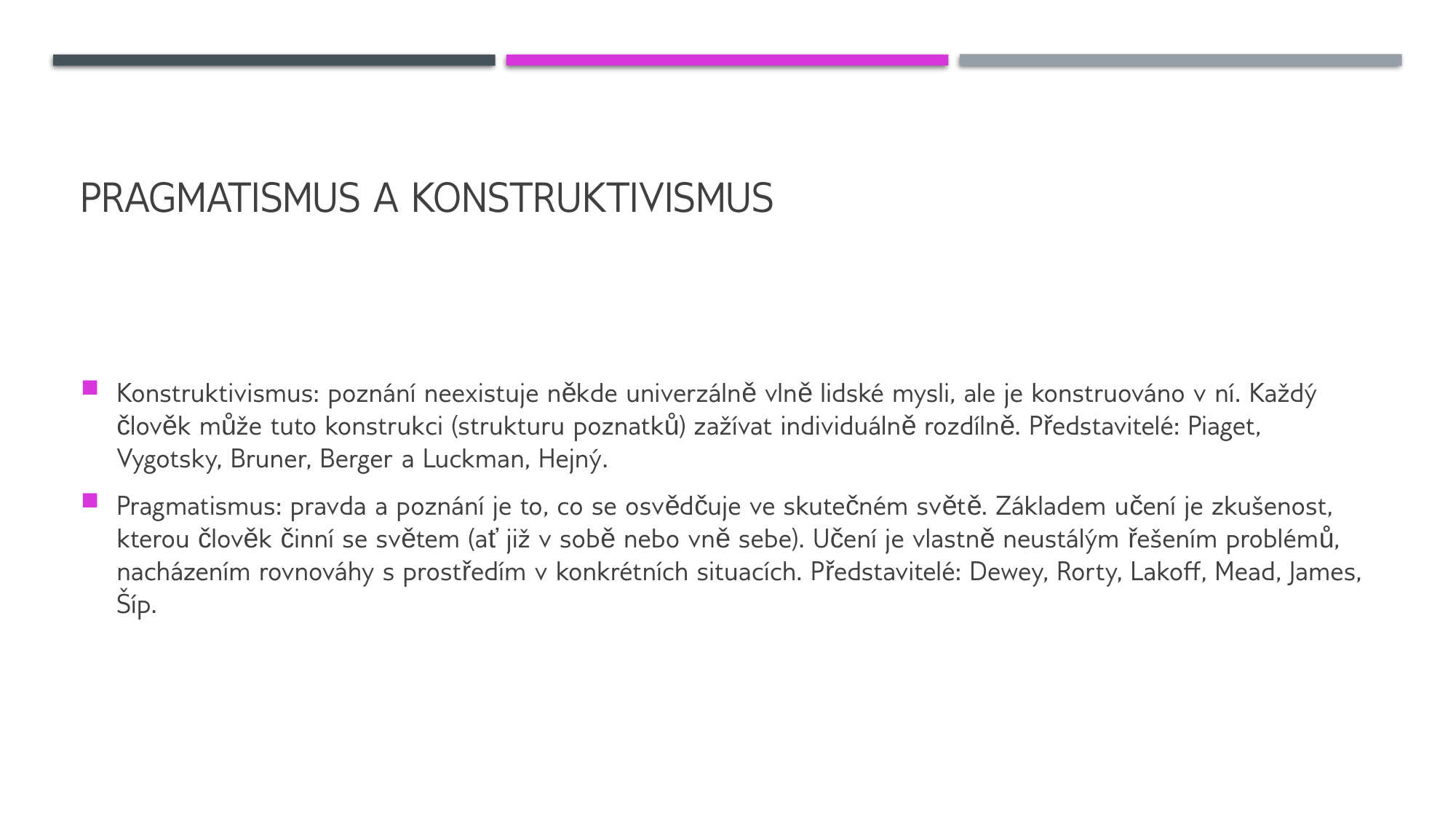

# Pragmatismus a konstruktivismus
Konstruktivismus: poznání neexistuje někde univerzálně vlně lidské mysli, ale je konstruováno v ní. Každý člověk může tuto konstrukci (strukturu poznatků) zažívat individuálně rozdílně. Představitelé: Piaget, Vygotsky, Bruner, Berger a Luckman, Hejný.
Pragmatismus: pravda a poznání je to, co se osvědčuje ve skutečném světě. Základem učení je zkušenost, kterou člověk činní se světem (ať již v sobě nebo vně sebe). Učení je vlastně neustálým řešením problémů, nacházením rovnováhy s prostředím v konkrétních situacích. Představitelé: Dewey, Rorty, Lakoff, Mead, James, Šíp.